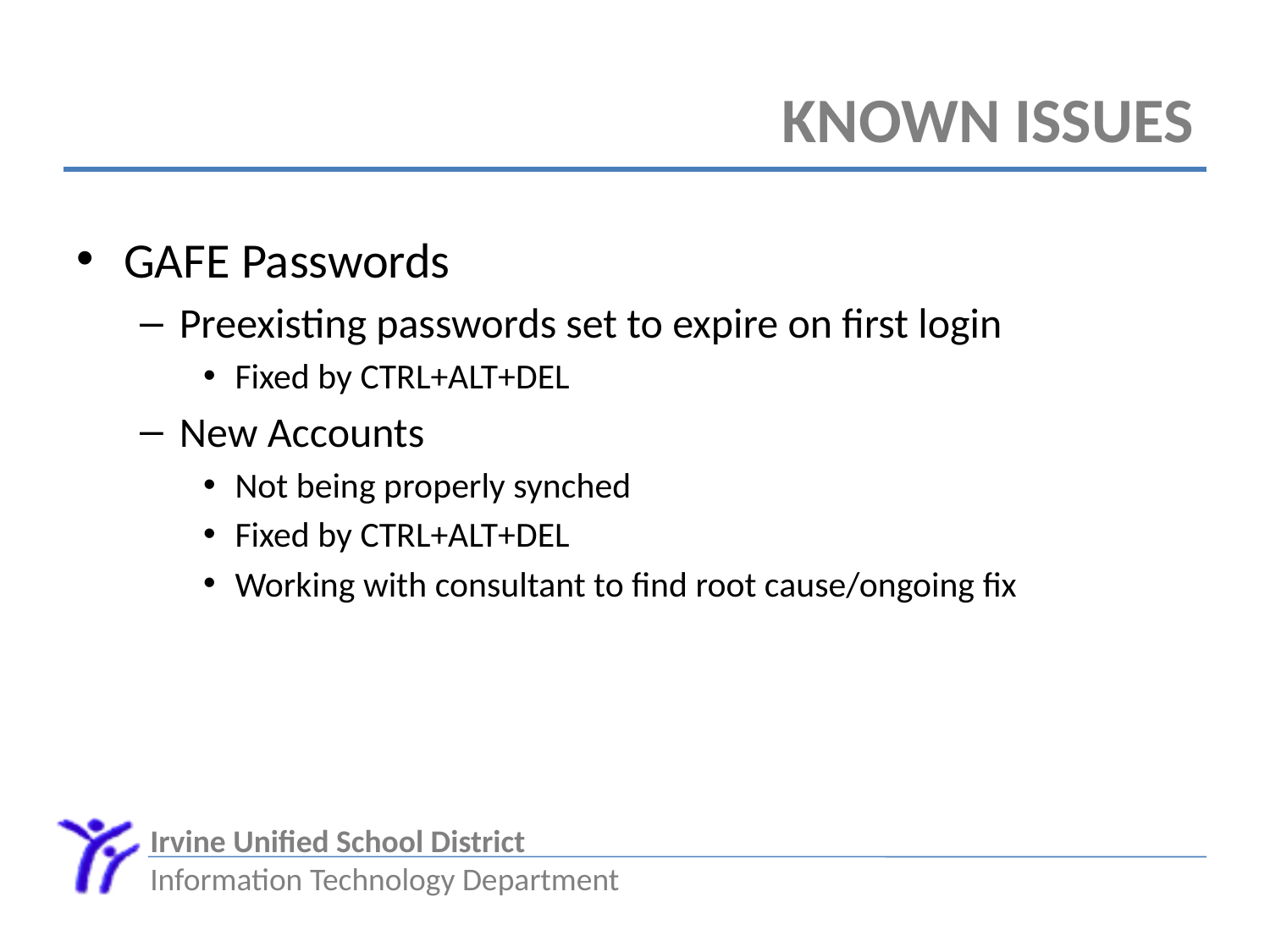

# Known Issues
GAFE Passwords
Preexisting passwords set to expire on first login
Fixed by CTRL+ALT+DEL
New Accounts
Not being properly synched
Fixed by CTRL+ALT+DEL
Working with consultant to find root cause/ongoing fix